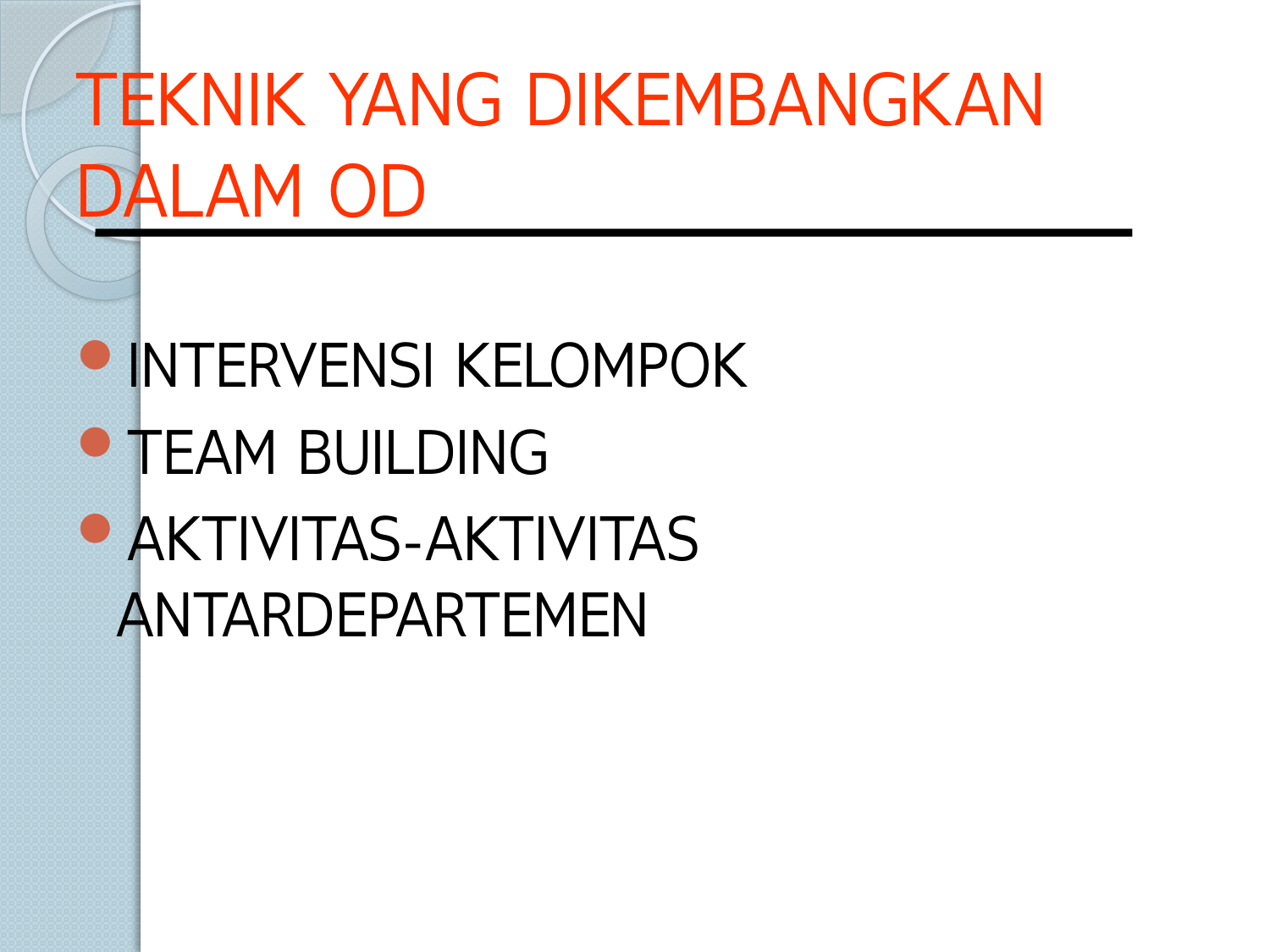

# TEKNIK YANG DIKEMBANGKAN DALAM OD

INTERVENSI KELOMPOK
TEAM BUILDING
AKTIVITAS-AKTIVITAS ANTARDEPARTEMEN